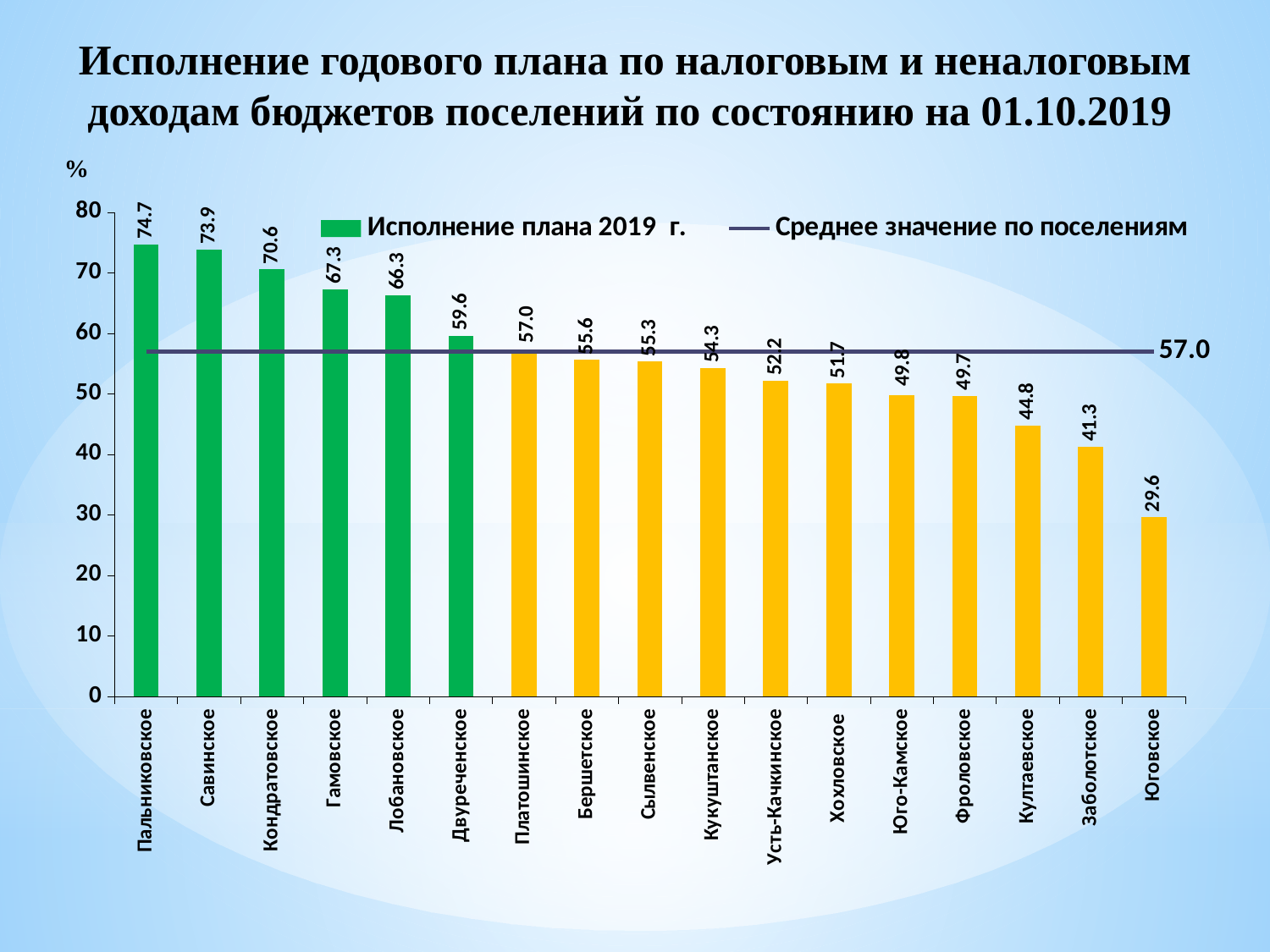

# Исполнение годового плана по налоговым и неналоговым доходам бюджетов поселений по состоянию на 01.10.2019
      %

### Chart

| Category | Исполнение плана 2019  г.  | Среднее значение по поселениям |
|---|---|---|
| Пальниковское | 74.7 | 57.0 |
| Савинское | 73.9 | 57.0 |
| Кондратовское | 70.6 | 57.0 |
| Гамовское | 67.3 | 57.0 |
| Лобановское | 66.3 | 57.0 |
| Двуреченское | 59.6 | 57.0 |
| Платошинское | 57.0 | 57.0 |
| Бершетское | 55.6 | 57.0 |
| Сылвенское | 55.3 | 57.0 |
| Кукуштанское | 54.3 | 57.0 |
| Усть-Качкинское | 52.2 | 57.0 |
| Хохловское  | 51.7 | 57.0 |
| Юго-Камское | 49.8 | 57.0 |
| Фроловское | 49.7 | 57.0 |
| Култаевское | 44.8 | 57.0 |
| Заболотское | 41.3 | 57.0 |
| Юговское | 29.6 | 57.0 |